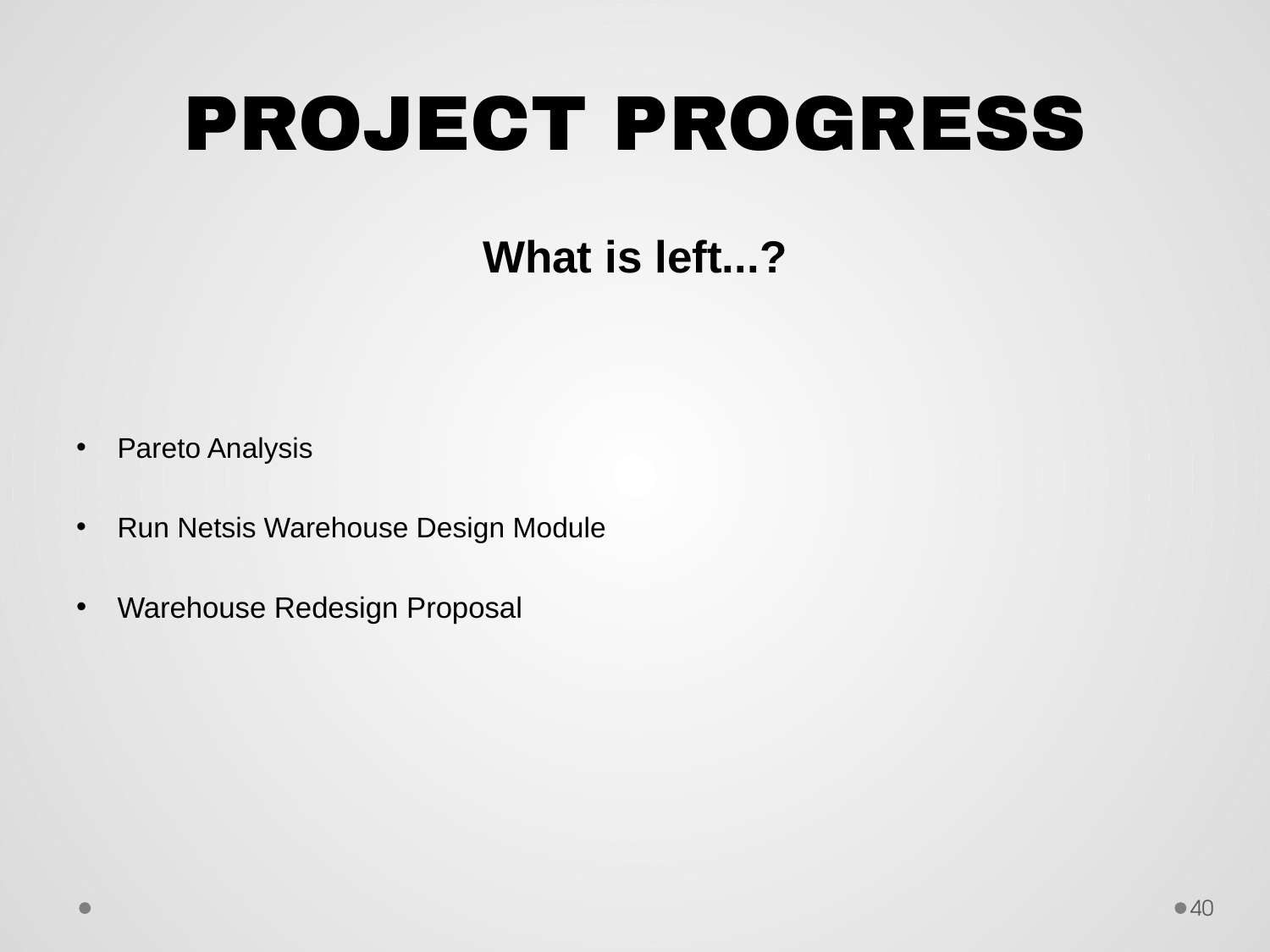

# PROJECT PROGRESS

What is left...?

Pareto Analysis

Run Netsis Warehouse Design Module

Warehouse Redesign Proposal

40